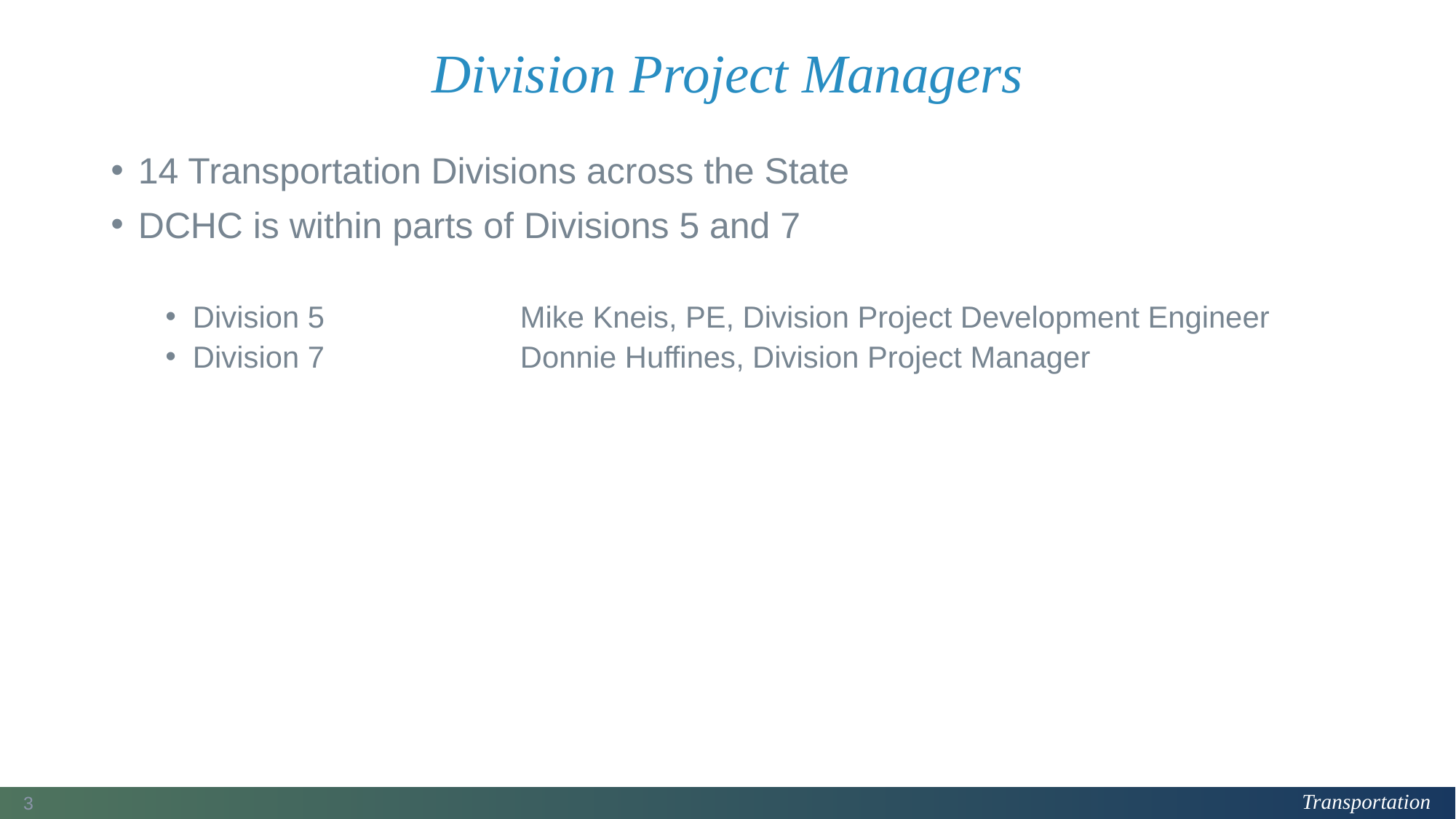

# Division Project Managers
14 Transportation Divisions across the State
DCHC is within parts of Divisions 5 and 7

Division 5		Mike Kneis, PE, Division Project Development Engineer
Division 7		Donnie Huffines, Division Project Manager
3